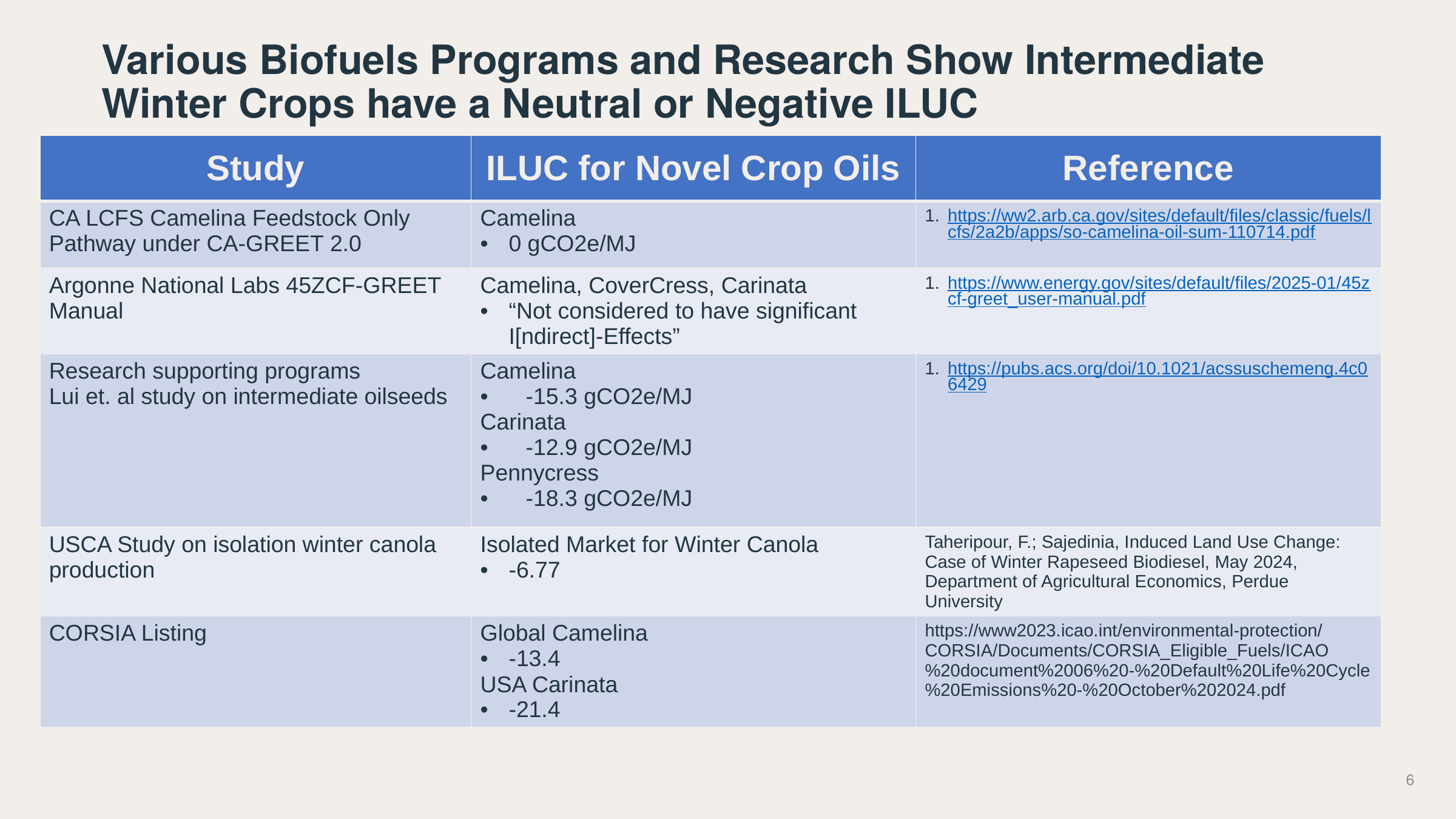

# Various Biofuels Programs and Research Show Intermediate Winter Crops have a Neutral or Negative ILUC
| Study | ILUC for Novel Crop Oils | Reference |
| --- | --- | --- |
| CA LCFS Camelina Feedstock Only Pathway under CA-GREET 2.0 | Camelina 0 gCO2e/MJ | https://ww2.arb.ca.gov/sites/default/files/classic/fuels/lcfs/2a2b/apps/so-camelina-oil-sum-110714.pdf |
| Argonne National Labs 45ZCF-GREET Manual | Camelina, CoverCress, Carinata “Not considered to have significant I[ndirect]-Effects” | https://www.energy.gov/sites/default/files/2025-01/45zcf-greet\_user-manual.pdf |
| Research supporting programs Lui et. al study on intermediate oilseeds | Camelina -15.3 gCO2e/MJ Carinata -12.9 gCO2e/MJ Pennycress -18.3 gCO2e/MJ | https://pubs.acs.org/doi/10.1021/acssuschemeng.4c06429 |
| USCA Study on isolation winter canola production | Isolated Market for Winter Canola -6.77 | Taheripour, F.; Sajedinia, Induced Land Use Change: Case of Winter Rapeseed Biodiesel, May 2024, Department of Agricultural Economics, Perdue University |
| CORSIA Listing | Global Camelina -13.4 USA Carinata -21.4 | https://www2023.icao.int/environmental-protection/CORSIA/Documents/CORSIA\_Eligible\_Fuels/ICAO%20document%2006%20-%20Default%20Life%20Cycle%20Emissions%20-%20October%202024.pdf |
6